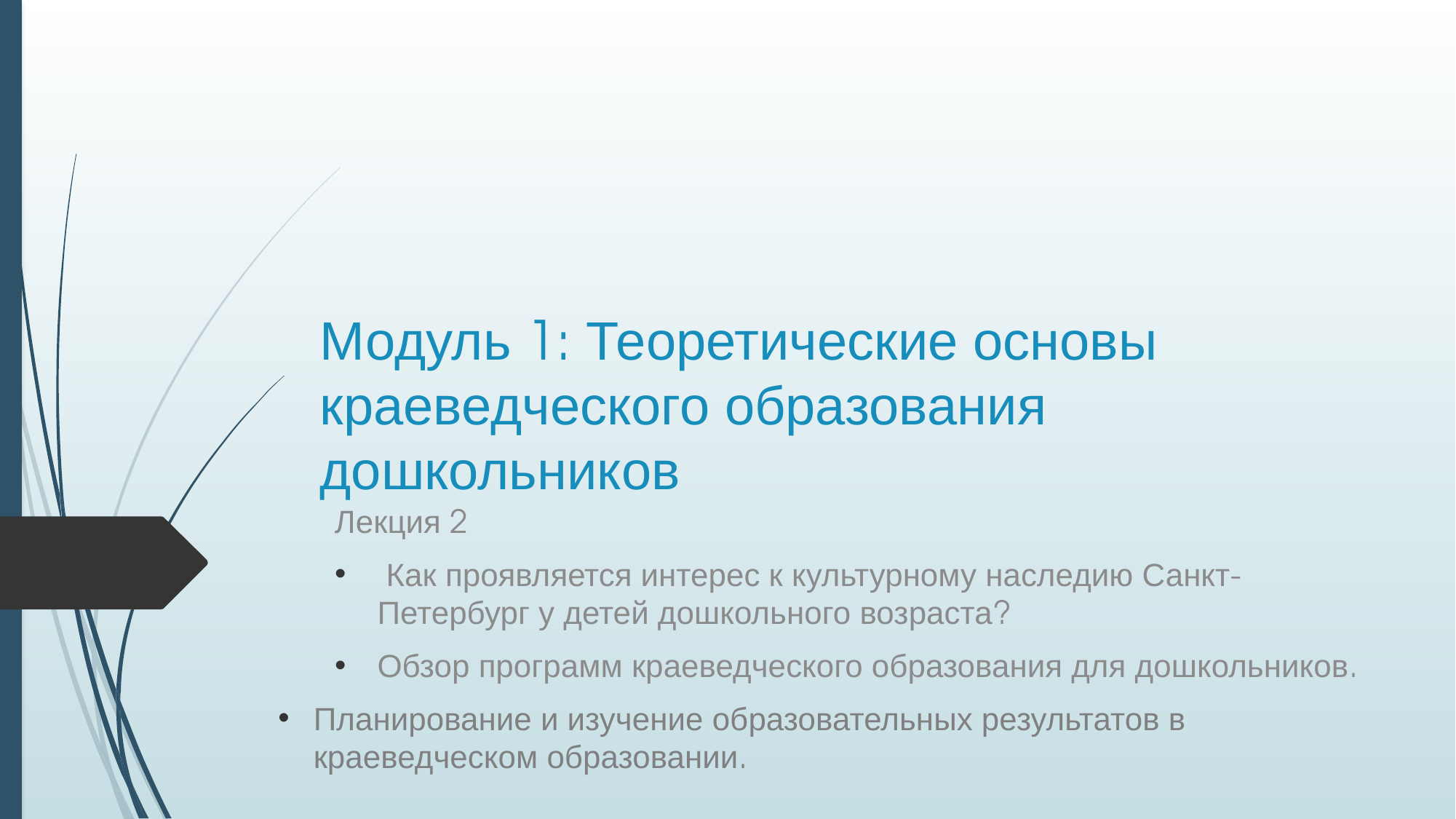

# Модуль 1: Теоретические основы краеведческого образования дошкольников
Лекция 2
 Как проявляется интерес к культурному наследию Санкт-Петербург у детей дошкольного возраста?
Обзор программ краеведческого образования для дошкольников.
Планирование и изучение образовательных результатов в краеведческом образовании.